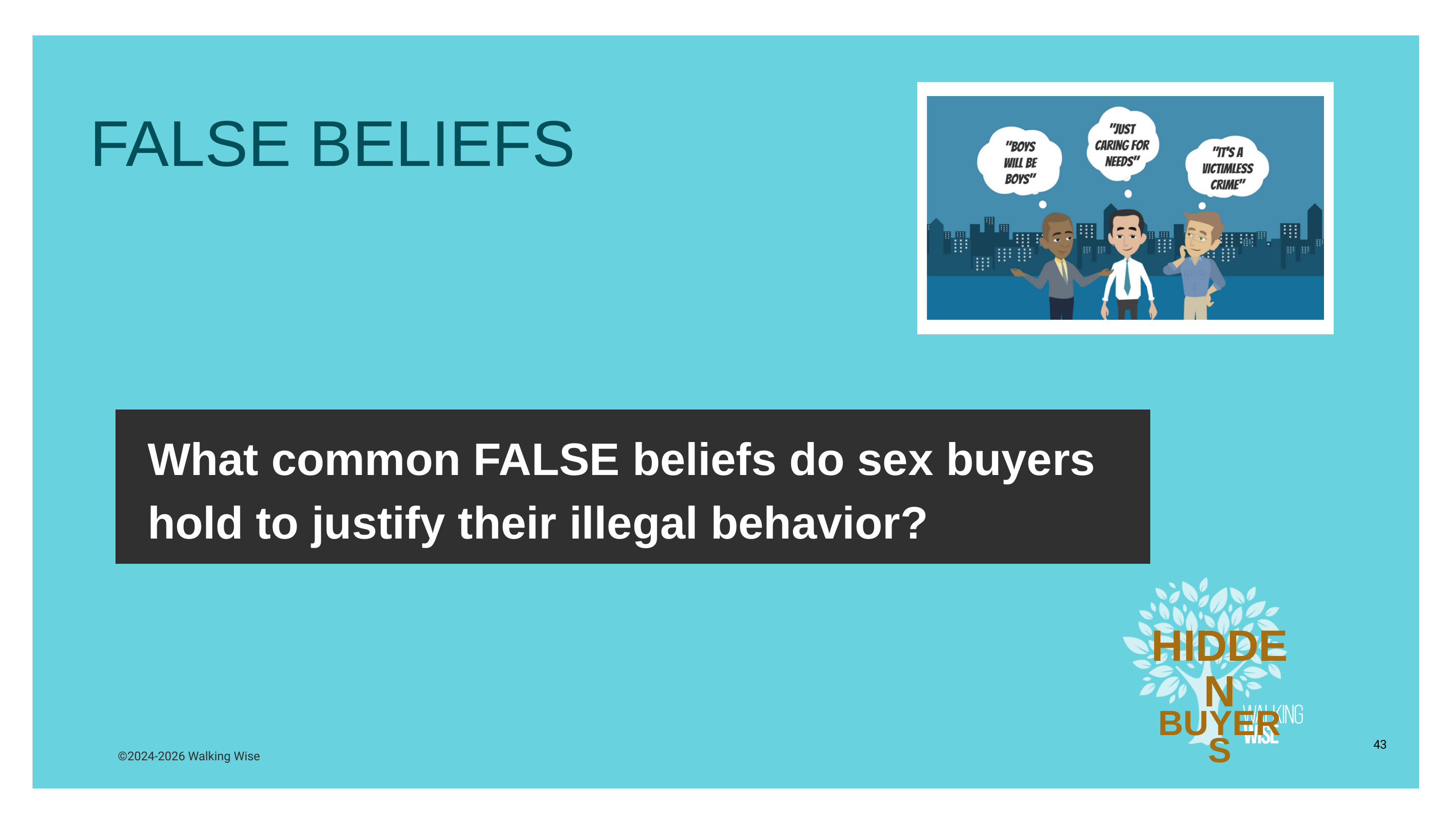

LESSON PLANS

FALSE BELIEFS

What common FALSE beliefs do sex buyers hold to justify their illegal behavior?

HIDDEN
BUYERS

43
©2024-2026 Walking Wise
3